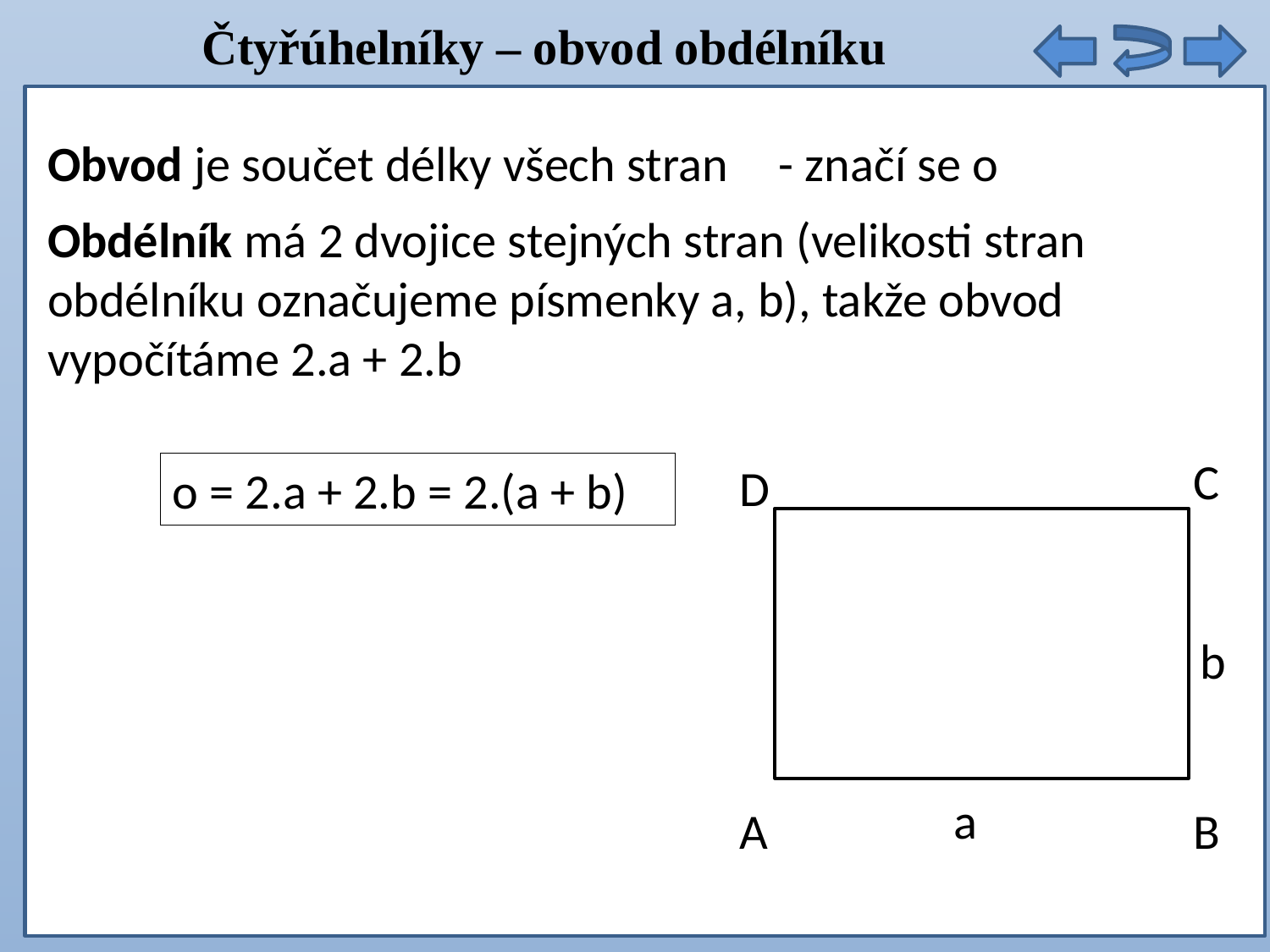

Čtyřúhelníky – obvod obdélníku

Obvod trojúhelníku ABC je 12 cm.
Obvod je součet délky všech stran
- značí se o
Obdélník má 2 dvojice stejných stran (velikosti stran obdélníku označujeme písmenky a, b), takže obvod vypočítáme 2.a + 2.b
C
D
o = 2.a + 2.b = 2.(a + b)

b
a
A
B